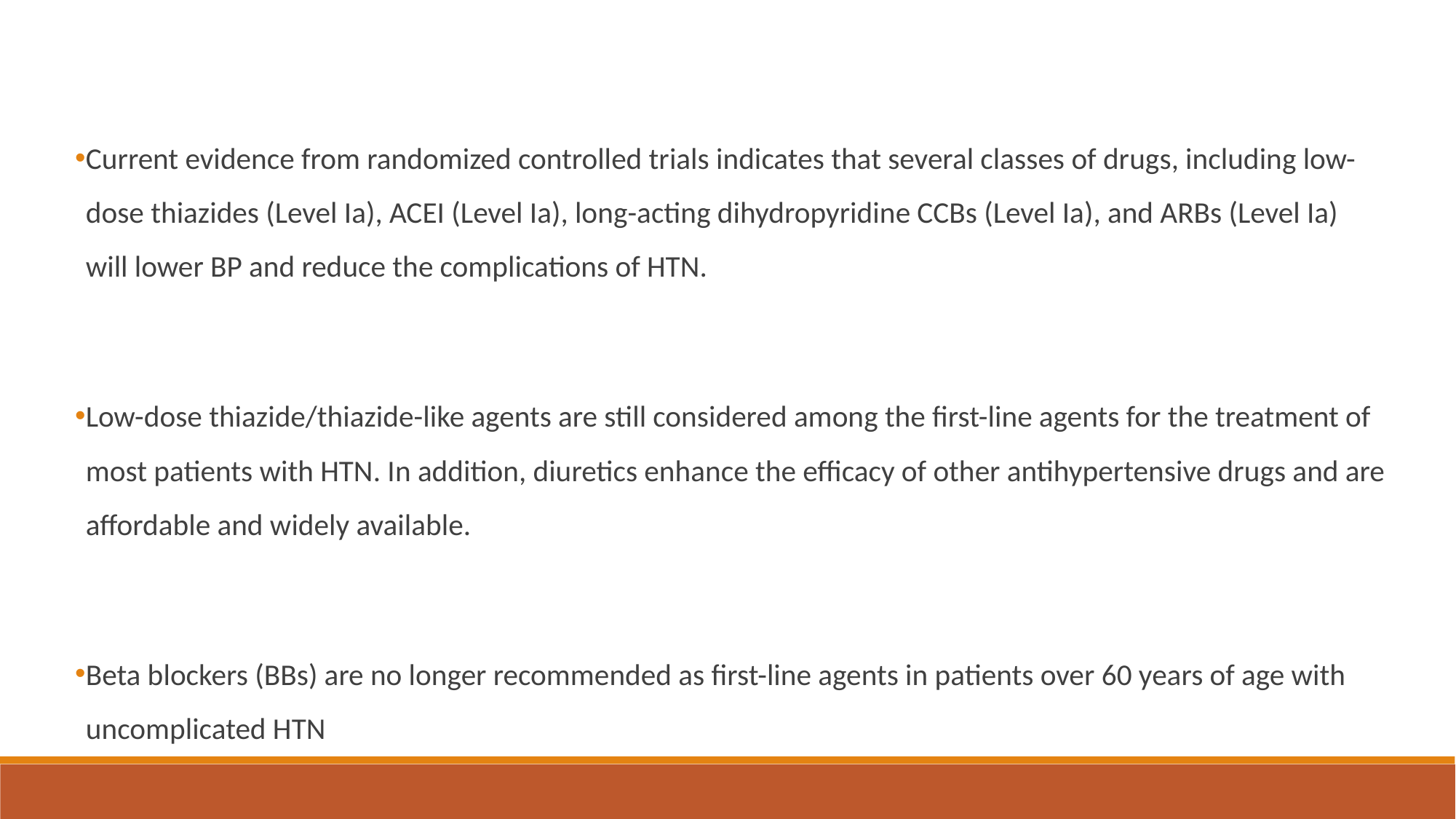

Current evidence from randomized controlled trials indicates that several classes of drugs, including low- dose thiazides (Level Ia), ACEI (Level Ia), long-acting dihydropyridine CCBs (Level Ia), and ARBs (Level Ia) will lower BP and reduce the complications of HTN.

Low-dose thiazide/thiazide-like agents are still considered among the first-line agents for the treatment of most patients with HTN. In addition, diuretics enhance the efficacy of other antihypertensive drugs and are affordable and widely available.

Beta blockers (BBs) are no longer recommended as first-line agents in patients over 60 years of age with uncomplicated HTN